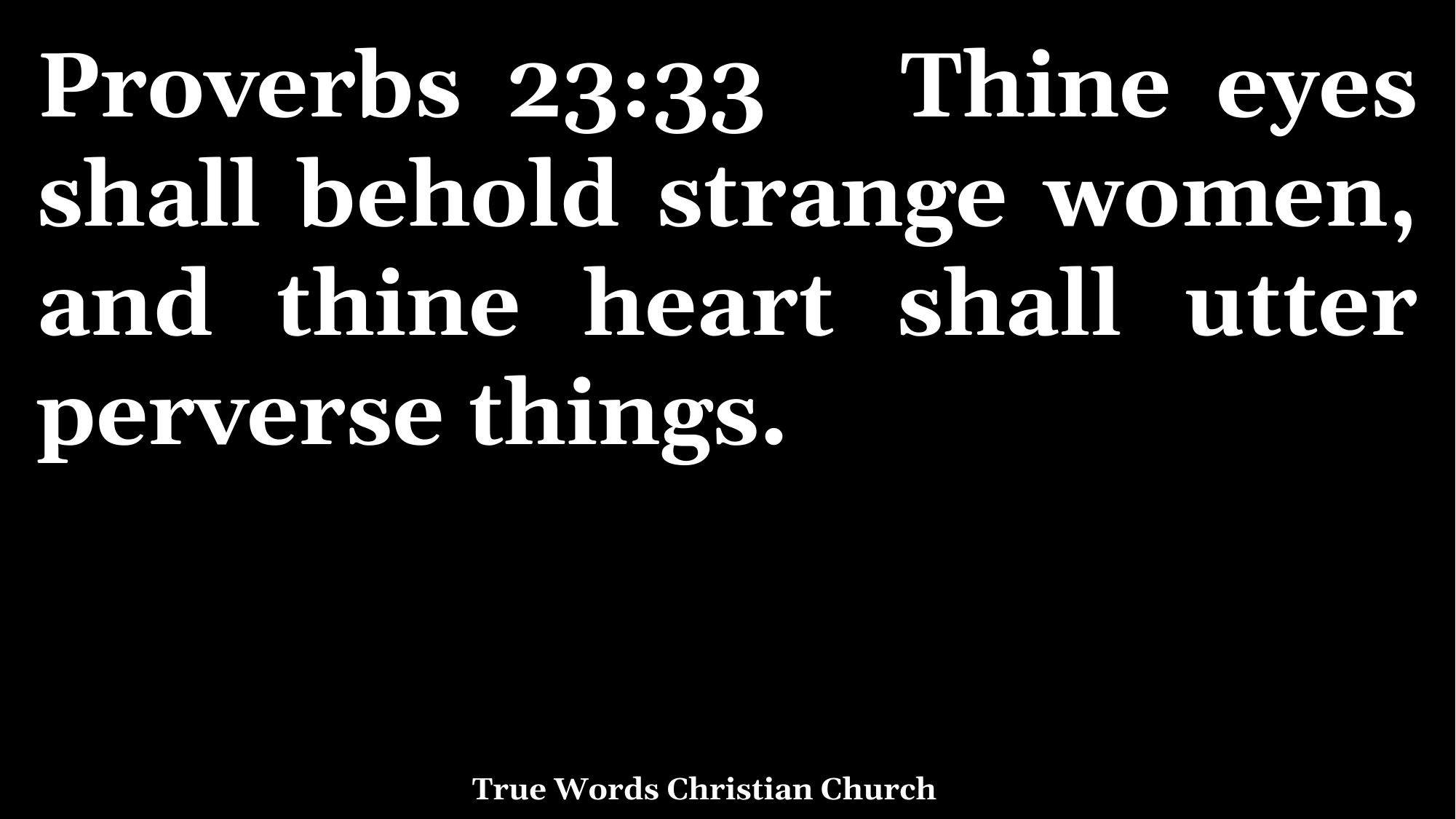

Proverbs 23:33   Thine eyes shall behold strange women, and thine heart shall utter perverse things.
True Words Christian Church